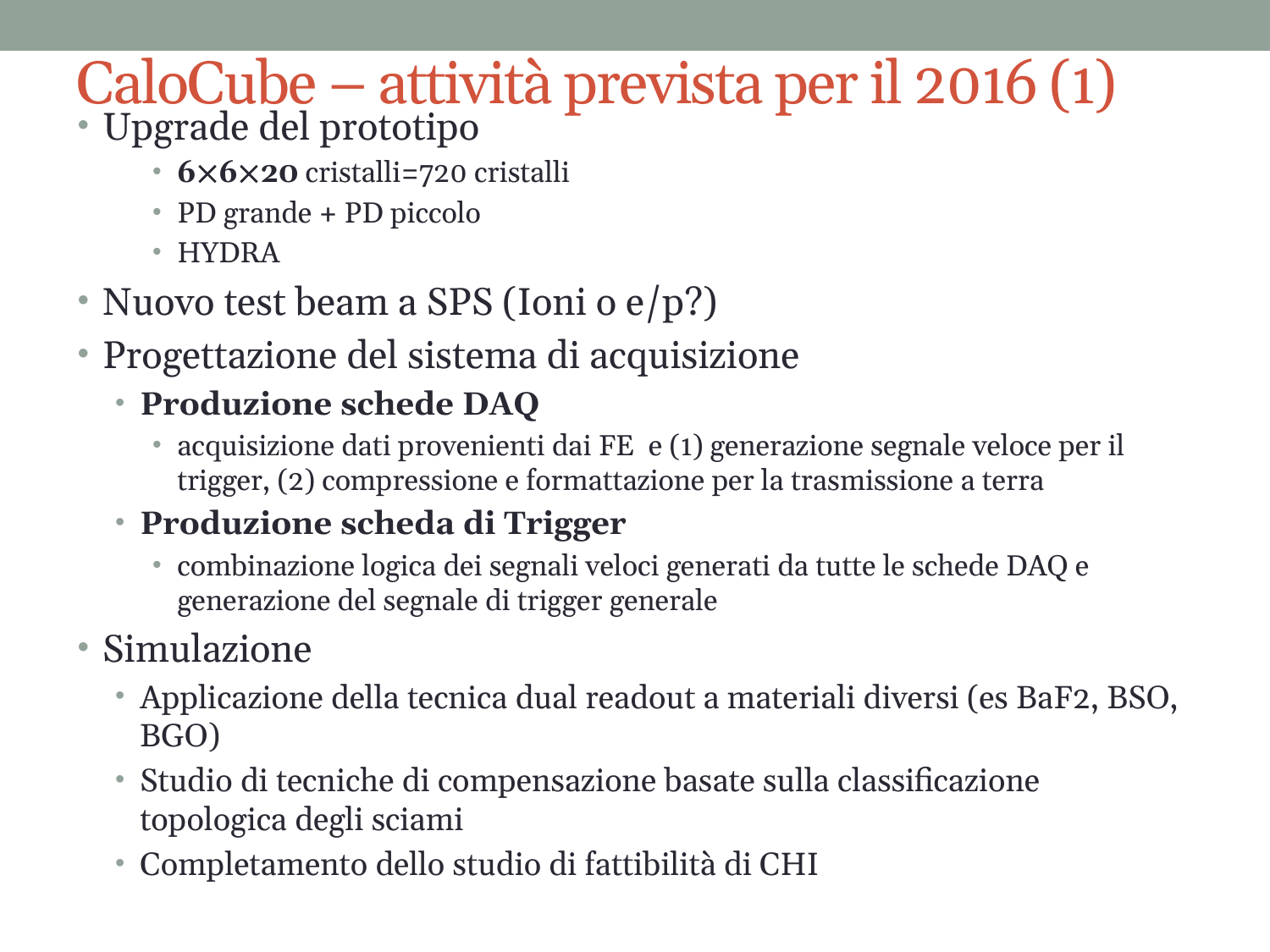

# CaloCube – attività prevista per il 2016 (1)
Upgrade del prototipo
6×6×20 cristalli=720 cristalli
PD grande + PD piccolo
HYDRA
Nuovo test beam a SPS (Ioni o e/p?)
Progettazione del sistema di acquisizione
Produzione schede DAQ
acquisizione dati provenienti dai FE  e (1) generazione segnale veloce per il trigger, (2) compressione e formattazione per la trasmissione a terra
Produzione scheda di Trigger
combinazione logica dei segnali veloci generati da tutte le schede DAQ e generazione del segnale di trigger generale
Simulazione
Applicazione della tecnica dual readout a materiali diversi (es BaF2, BSO, BGO)
Studio di tecniche di compensazione basate sulla classificazione  topologica degli sciami
Completamento dello studio di fattibilità di CHI